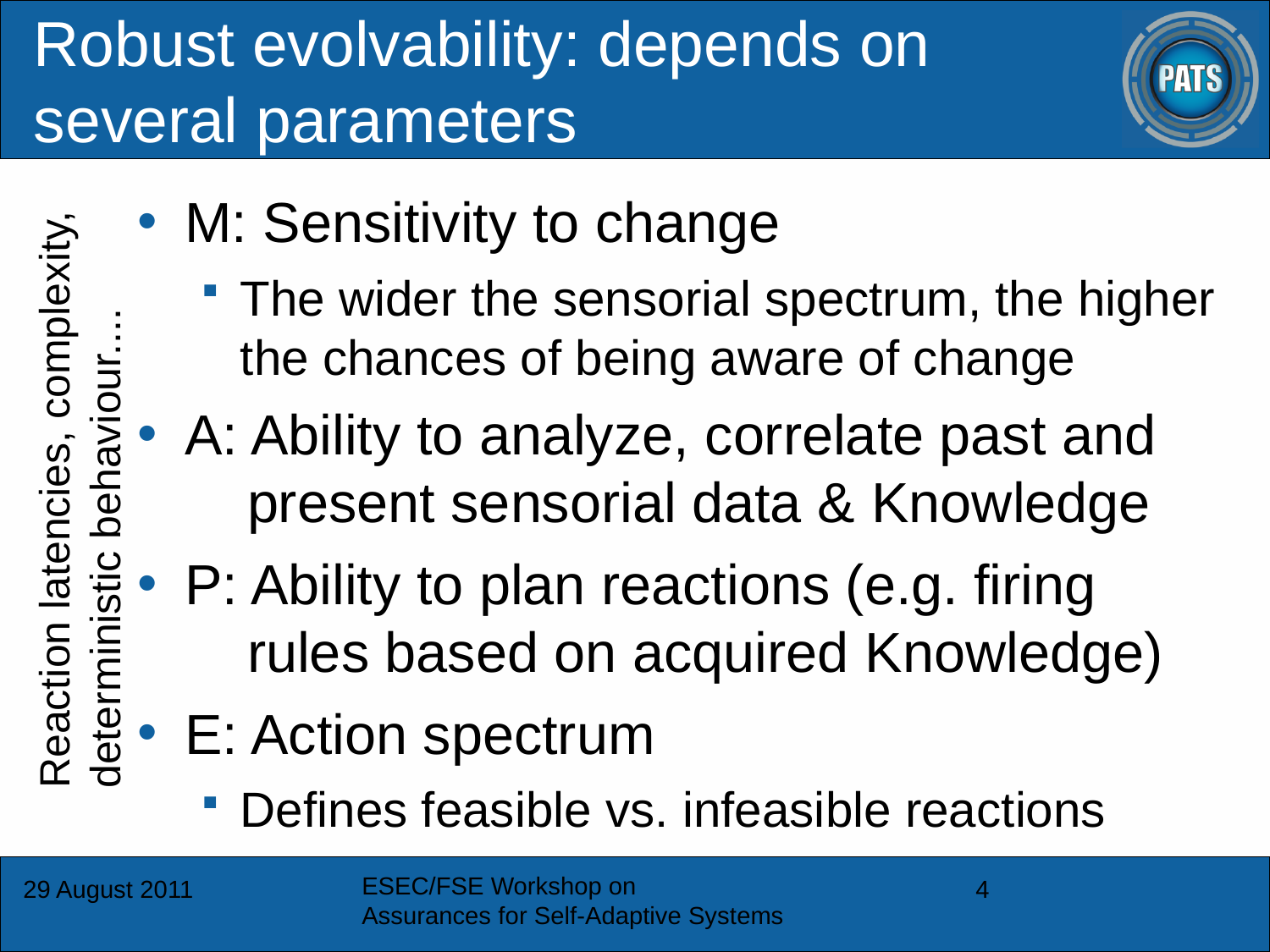

Robust evolvability: depends on several parameters
M: Sensitivity to change
The wider the sensorial spectrum, the higher
the chances of being aware of change
A: Ability to analyze, correlate past and
    present sensorial data & Knowledge
P: Ability to plan reactions (e.g. firing
    rules based on acquired Knowledge)
E: Action spectrum
Defines feasible vs. infeasible reactions
Reaction latencies, complexity,
deterministic behaviour....
ESEC/FSE Workshop on
Assurances for Self-Adaptive Systems
29 August 2011
4